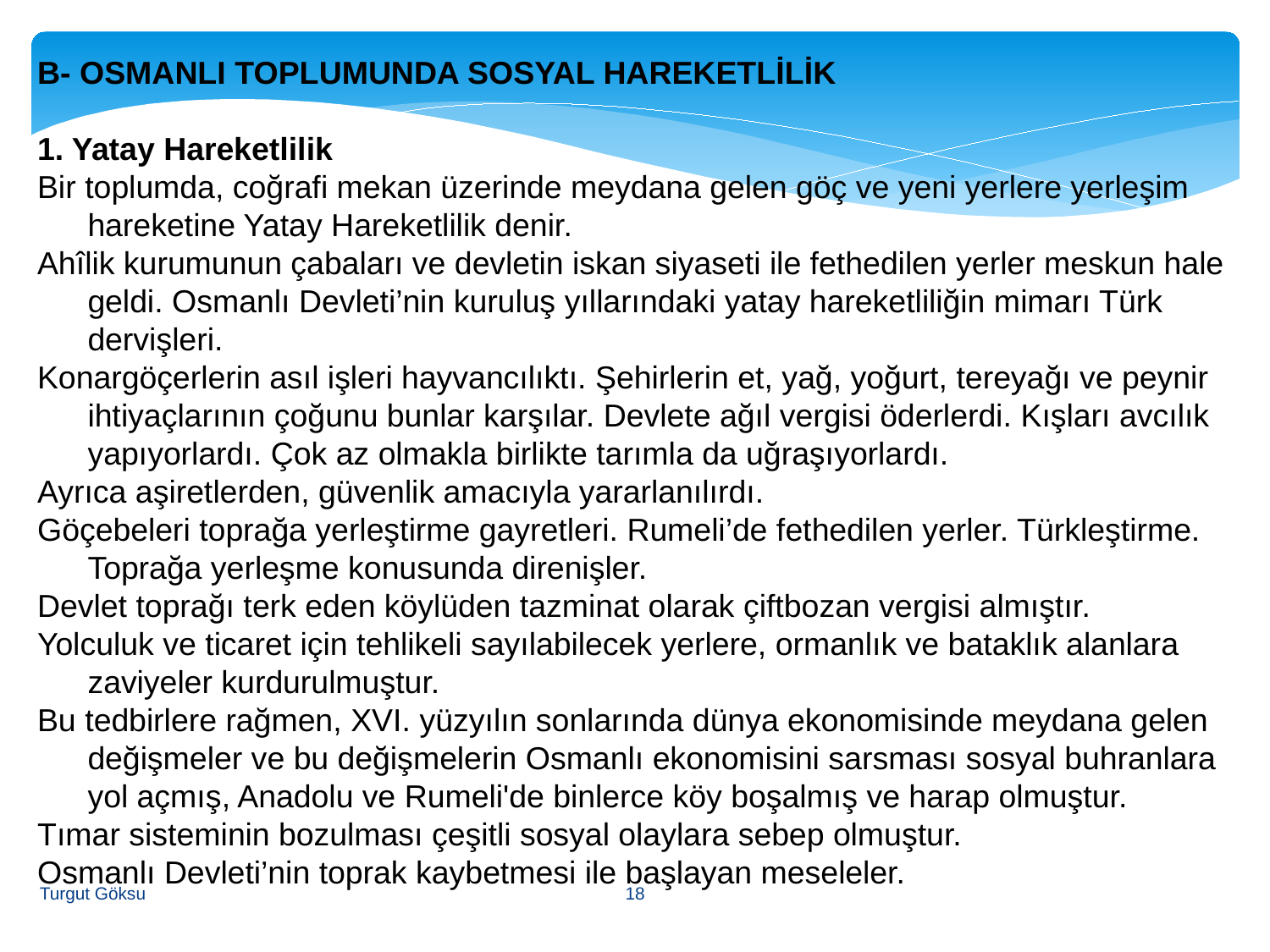

B- OSMANLI TOPLUMUNDA SOSYAL HAREKETLİLİK

1. Yatay Hareketlilik
Bir toplumda, coğrafi mekan üzerinde meydana gelen göç ve yeni yerlere yerleşim hareketine Yatay Hareketlilik denir.
Ahîlik kurumunun çabaları ve devletin iskan siyaseti ile fethedilen yerler meskun hale geldi. Osmanlı Devleti’nin kuruluş yıllarındaki yatay hareketliliğin mimarı Türk dervişleri.
Konargöçerlerin asıl işleri hayvancılıktı. Şehirlerin et, yağ, yoğurt, tereyağı ve peynir ihtiyaçlarının çoğunu bunlar karşılar. Devlete ağıl vergisi öderlerdi. Kışları avcılık yapıyorlardı. Çok az olmakla birlikte tarımla da uğraşıyorlardı.
Ayrıca aşiretlerden, güvenlik amacıyla yararlanılırdı.
Göçebeleri toprağa yerleştirme gayretleri. Rumeli’de fethedilen yerler. Türkleştirme. Toprağa yerleşme konusunda direnişler.
Devlet toprağı terk eden köylüden tazminat olarak çiftbozan vergisi almıştır.
Yolculuk ve ticaret için tehlikeli sayılabilecek yerlere, ormanlık ve bataklık alanlara zaviyeler kurdurulmuştur.
Bu tedbirlere rağmen, XVI. yüzyılın sonlarında dünya ekonomisinde meydana gelen değişmeler ve bu değişmelerin Osmanlı ekonomisini sarsması sosyal buhranlara yol açmış, Anadolu ve Rumeli'de binlerce köy boşalmış ve harap olmuştur.
Tımar sisteminin bozulması çeşitli sosyal olaylara sebep olmuştur.
Osmanlı Devleti’nin toprak kaybetmesi ile başlayan meseleler.
18
Turgut Göksu